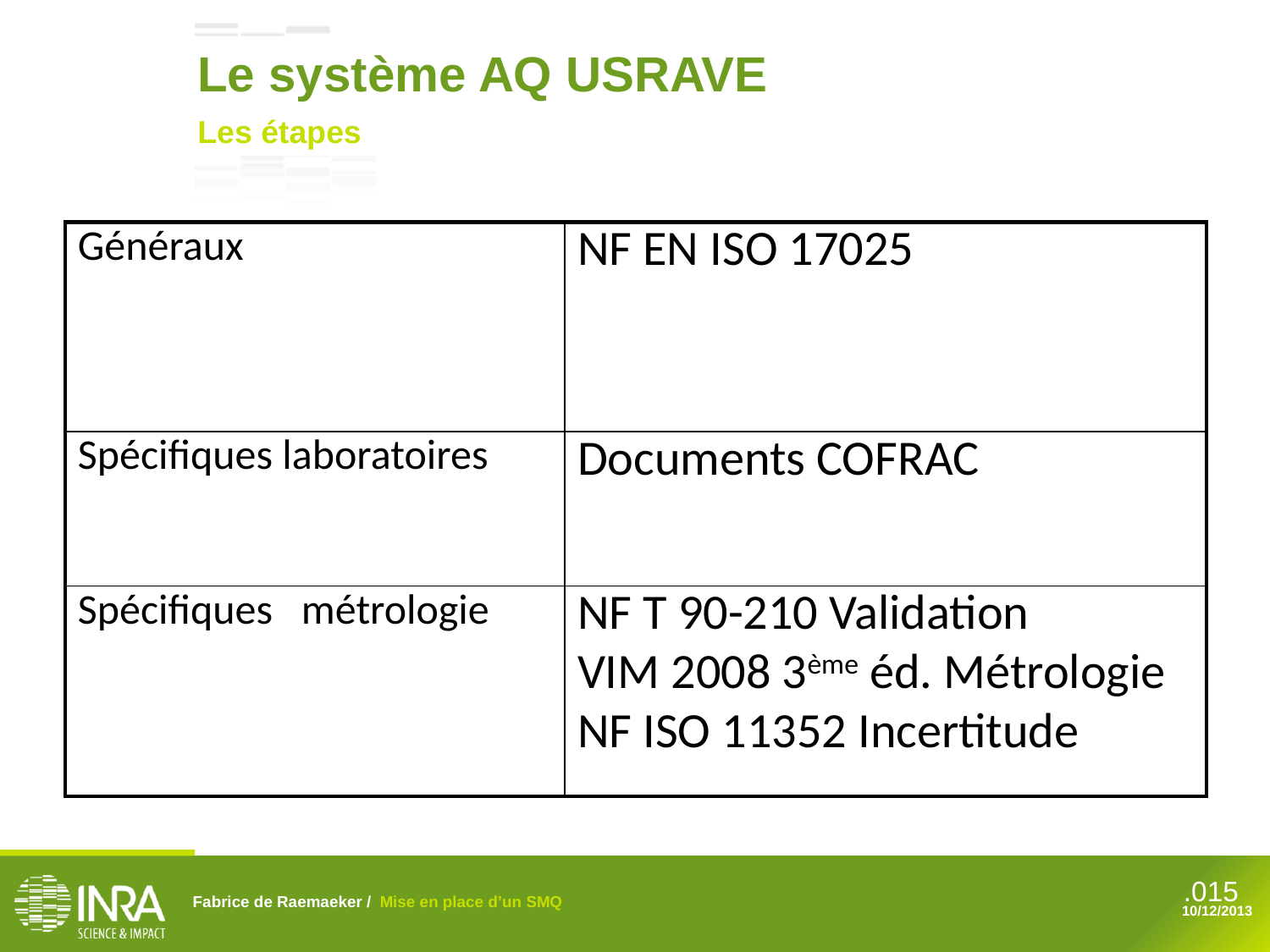

Le système AQ USRAVE

Les étapes
| Généraux | NF EN ISO 17025 |
| --- | --- |
| Spécifiques laboratoires | Documents COFRAC |
| Spécifiques métrologie | NF T 90-210 Validation VIM 2008 3ème éd. Métrologie NF ISO 11352 Incertitude |
Fabrice de Raemaeker /  Mise en place d’un SMQ

10/12/2013